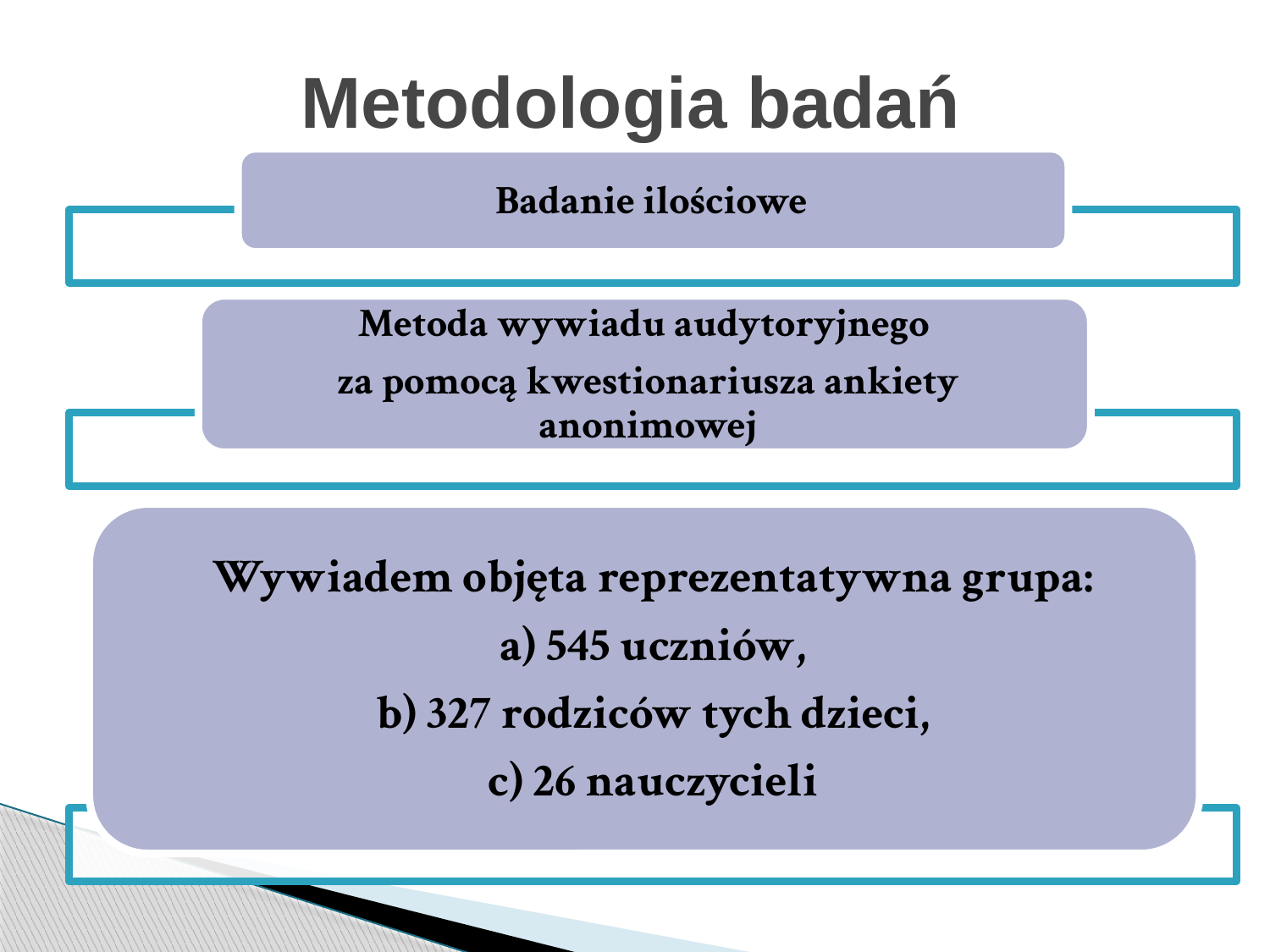

# Metodologia badań
Badanie ilościowe
Metoda wywiadu audytoryjnego
za pomocą kwestionariusza ankiety anonimowej
Wywiadem objęta reprezentatywna grupa:
a) 545 uczniów,
b) 327 rodziców tych dzieci,
c) 26 nauczycieli